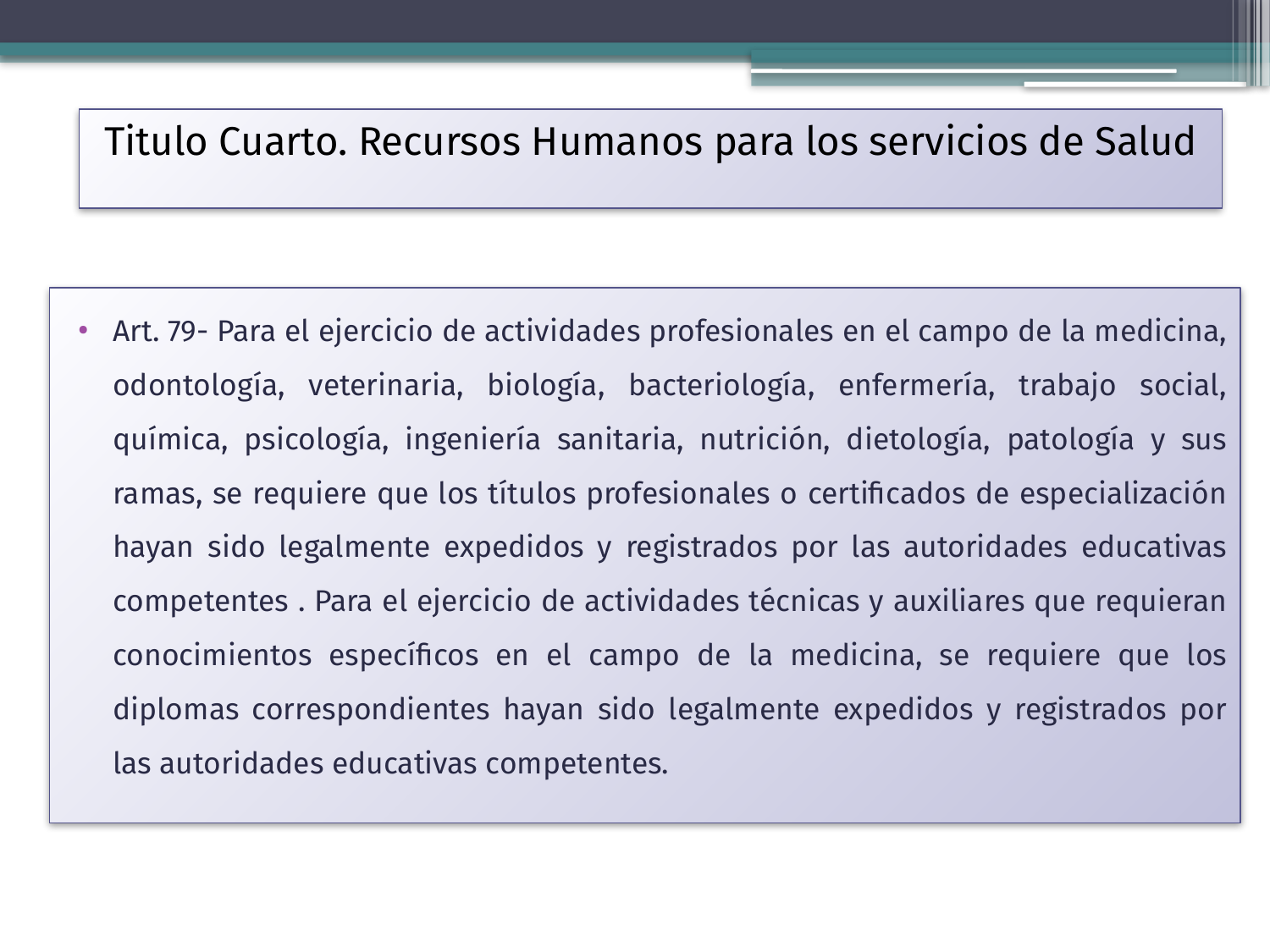

Titulo Cuarto. Recursos Humanos para los servicios de Salud
Art. 79- Para el ejercicio de actividades profesionales en el campo de la medicina, odontología, veterinaria, biología, bacteriología, enfermería, trabajo social, química, psicología, ingeniería sanitaria, nutrición, dietología, patología y sus ramas, se requiere que los títulos profesionales o certificados de especialización hayan sido legalmente expedidos y registrados por las autoridades educativas competentes . Para el ejercicio de actividades técnicas y auxiliares que requieran conocimientos específicos en el campo de la medicina, se requiere que los diplomas correspondientes hayan sido legalmente expedidos y registrados por las autoridades educativas competentes.